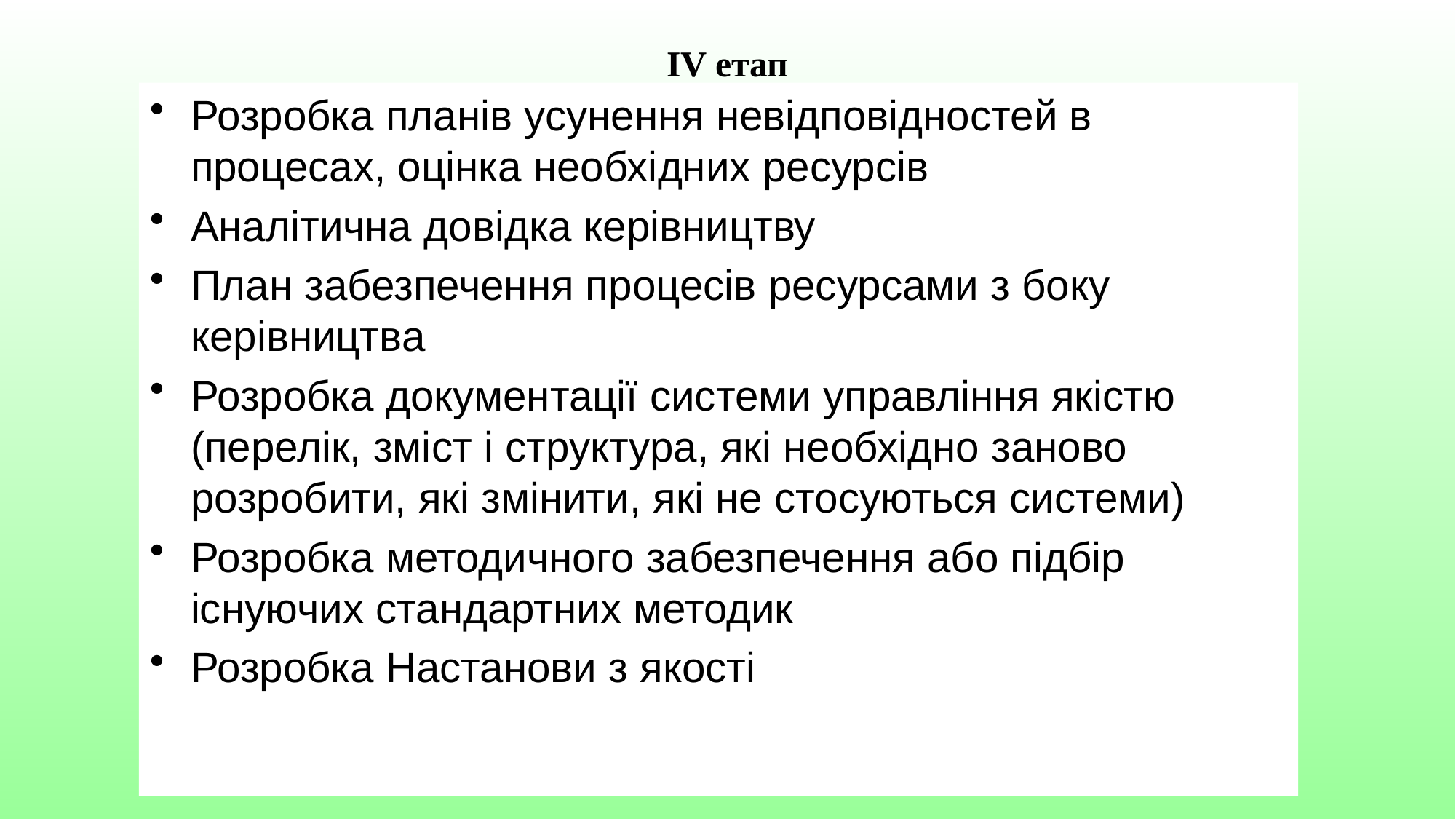

# IV етап
Розробка планів усунення невідповідностей в процесах, оцінка необхідних ресурсів
Аналітична довідка керівництву
План забезпечення процесів ресурсами з боку керівництва
Розробка документації системи управління якістю (перелік, зміст і структура, які необхідно заново розробити, які змінити, які не стосуються системи)
Розробка методичного забезпечення або підбір існуючих стандартних методик
Розробка Настанови з якості